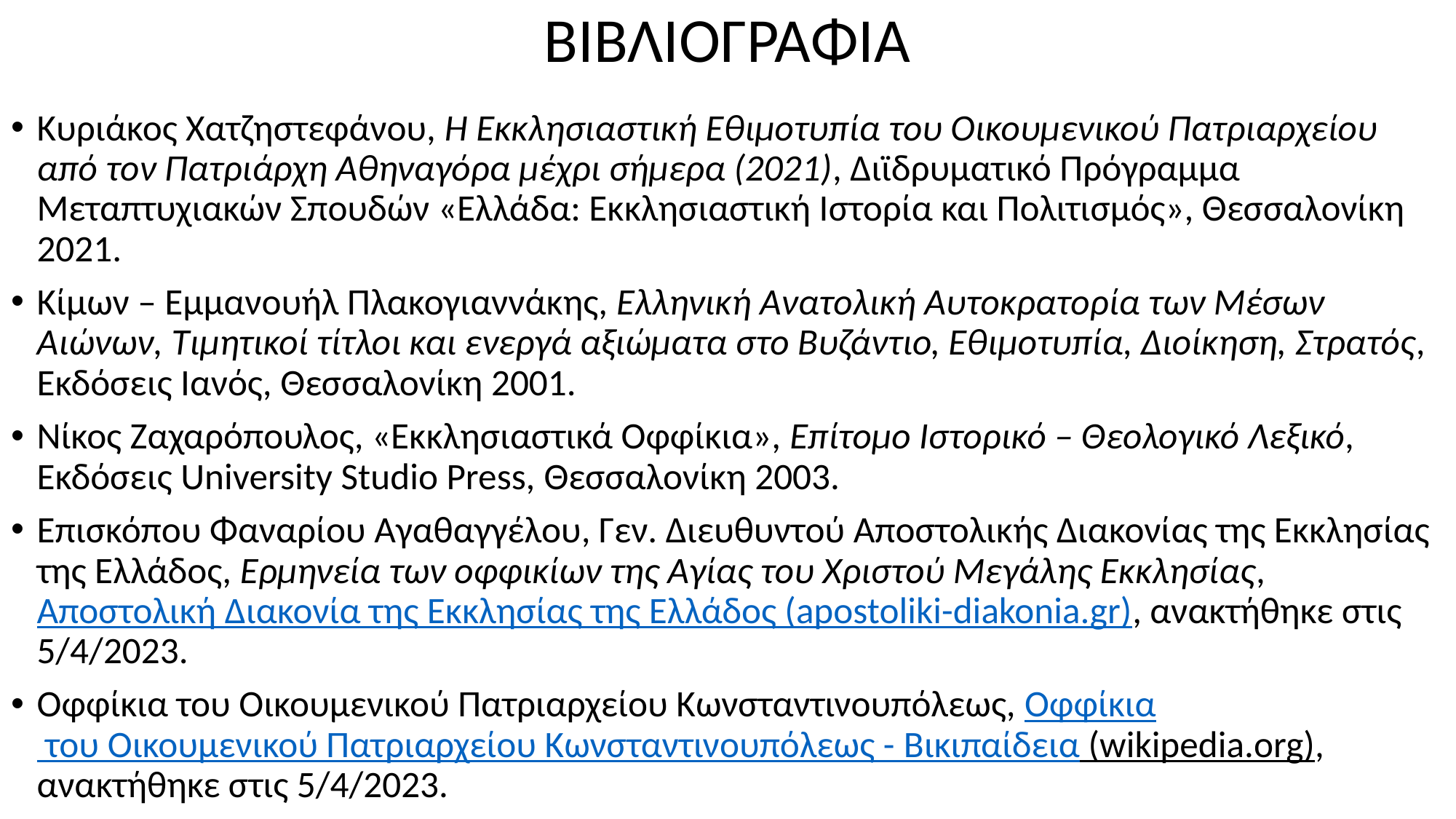

# ΒΙΒΛΙΟΓΡΑΦΙΑ

Κυριάκος Χατζηστεφάνου, Η Εκκλησιαστική Εθιμοτυπία του Οικουμενικού Πατριαρχείου από τον Πατριάρχη Αθηναγόρα μέχρι σήμερα (2021), Διϊδρυματικό Πρόγραμμα Μεταπτυχιακών Σπουδών «Ελλάδα: Εκκλησιαστική Ιστορία και Πολιτισμός», Θεσσαλονίκη 2021.
Κίμων – Εμμανουήλ Πλακογιαννάκης, Ελληνική Ανατολική Αυτοκρατορία των Μέσων Αιώνων, Τιμητικοί τίτλοι και ενεργά αξιώματα στο Βυζάντιο, Εθιμοτυπία, Διοίκηση, Στρατός, Εκδόσεις Ιανός, Θεσσαλονίκη 2001.
Νίκος Ζαχαρόπουλος, «Εκκλησιαστικά Οφφίκια», Επίτομο Ιστορικό – Θεολογικό Λεξικό, Εκδόσεις University Studio Press, Θεσσαλονίκη 2003.
Επισκόπου Φαναρίου Αγαθαγγέλου, Γεν. Διευθυντού Αποστολικής Διακονίας της Εκκλησίας της Ελλάδος, Ερμηνεία των οφφικίων της Αγίας του Χριστού Μεγάλης Εκκλησίας, Αποστολική Διακονία της Εκκλησίας της Ελλάδος (apostoliki-diakonia.gr), ανακτήθηκε στις 5/4/2023.
Οφφίκια του Οικουμενικού Πατριαρχείου Κωνσταντινουπόλεως, Οφφίκια του Οικουμενικού Πατριαρχείου Κωνσταντινουπόλεως - Βικιπαίδεια (wikipedia.org), ανακτήθηκε στις 5/4/2023.